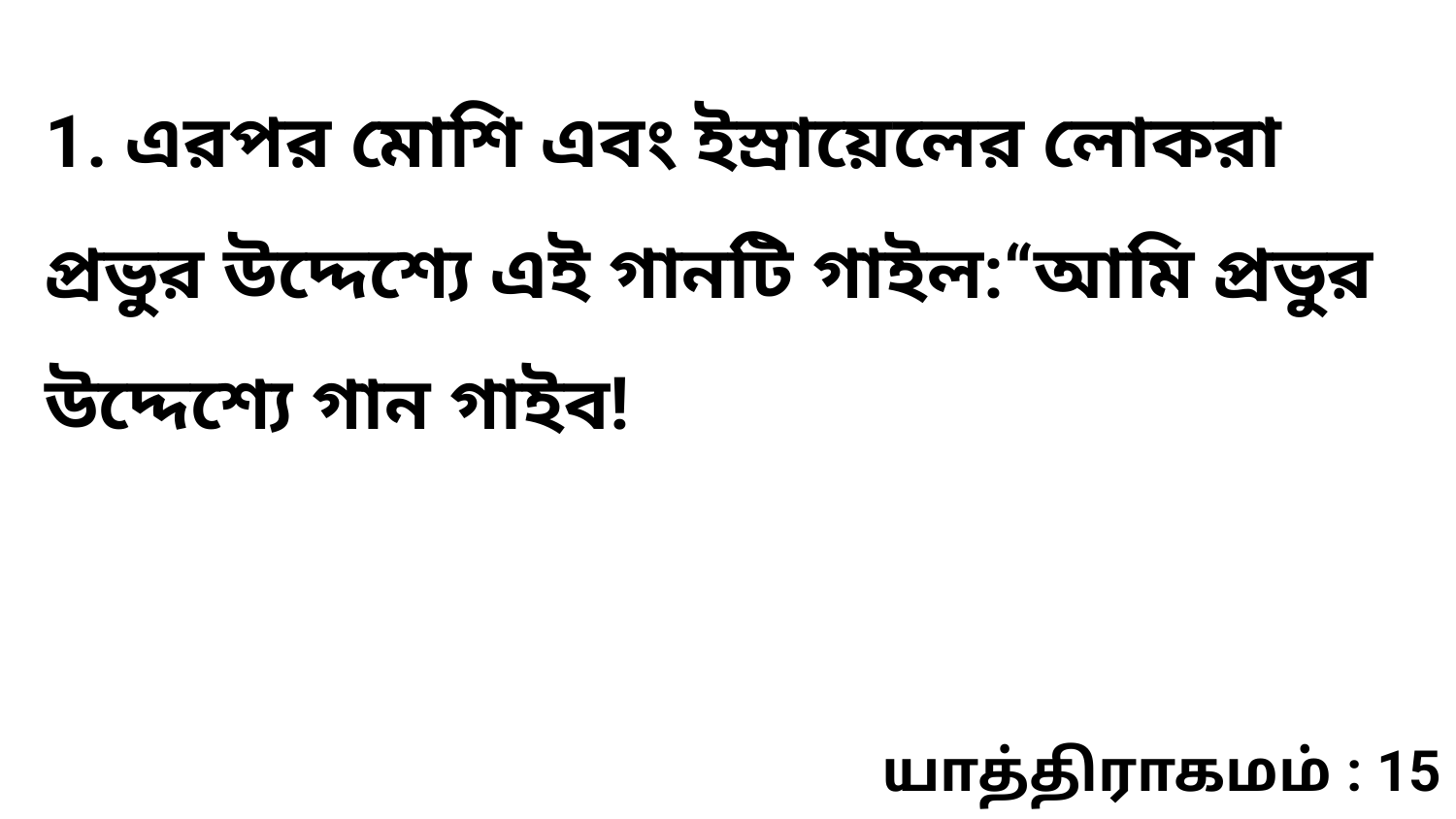

1. এরপর মোশি এবং ইস্রায়েলের লোকরা প্রভুর উদ্দেশ্যে এই গানটি গাইল:“আমি প্রভুর উদ্দেশ্যে গান গাইব!
யாத்திராகமம் : 15